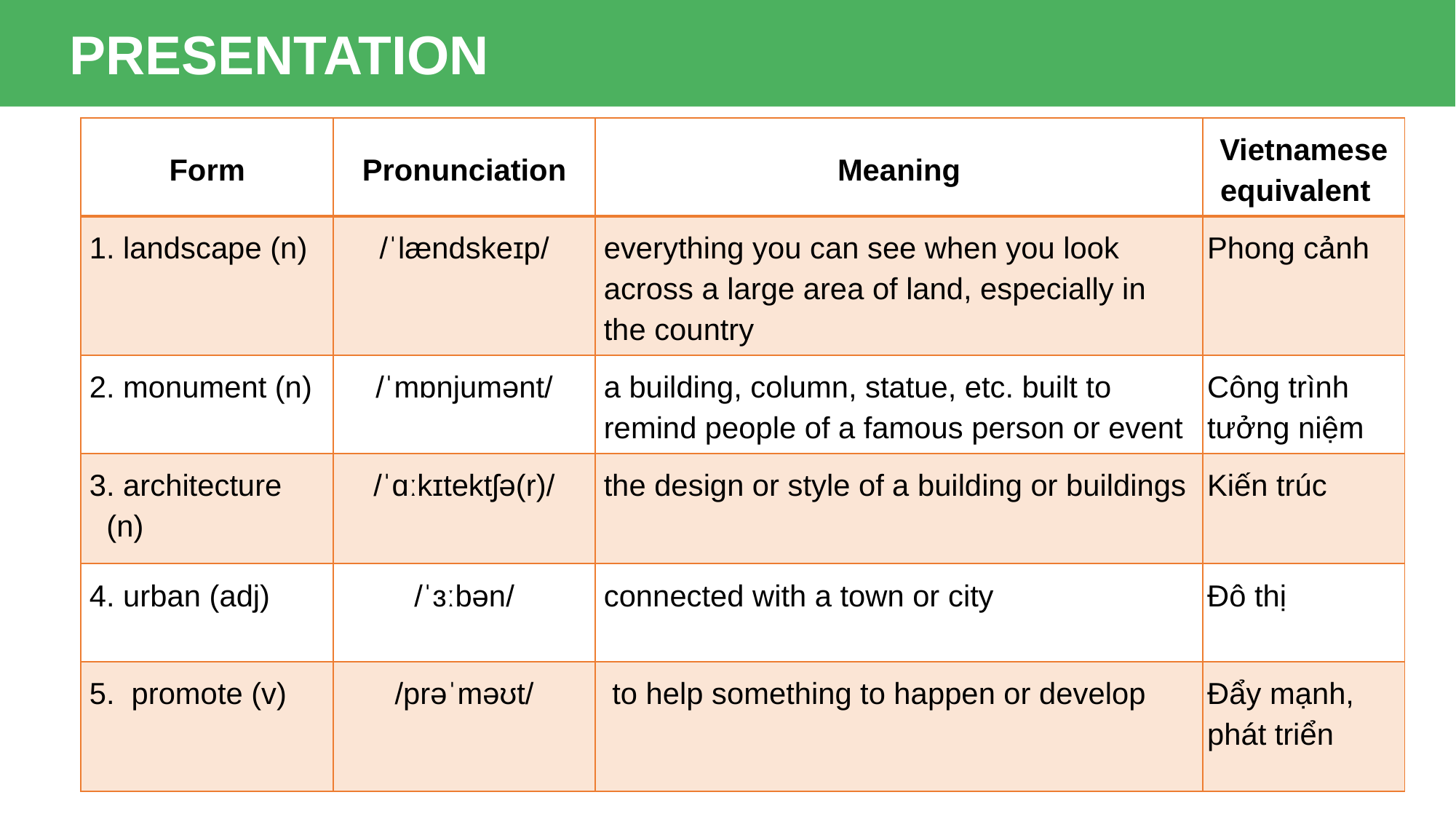

PRESENTATION
| Form | Pronunciation | Meaning | Vietnamese equivalent |
| --- | --- | --- | --- |
| 1. landscape (n) | /ˈlændskeɪp/ | everything you can see when you look across a large area of land, especially in the country | Phong cảnh |
| 2. monument (n) | /ˈmɒnjumənt/ | a building, column, statue, etc. built to remind people of a famous person or event | Công trình tưởng niệm |
| 3. architecture (n) | /ˈɑːkɪtektʃə(r)/ | the design or style of a building or buildings | Kiến trúc |
| 4. urban (adj) | /ˈɜːbən/ | connected with a town or city | Đô thị |
| 5. promote (v) | /prəˈməʊt/ | to help something to happen or develop | Đẩy mạnh, phát triển |